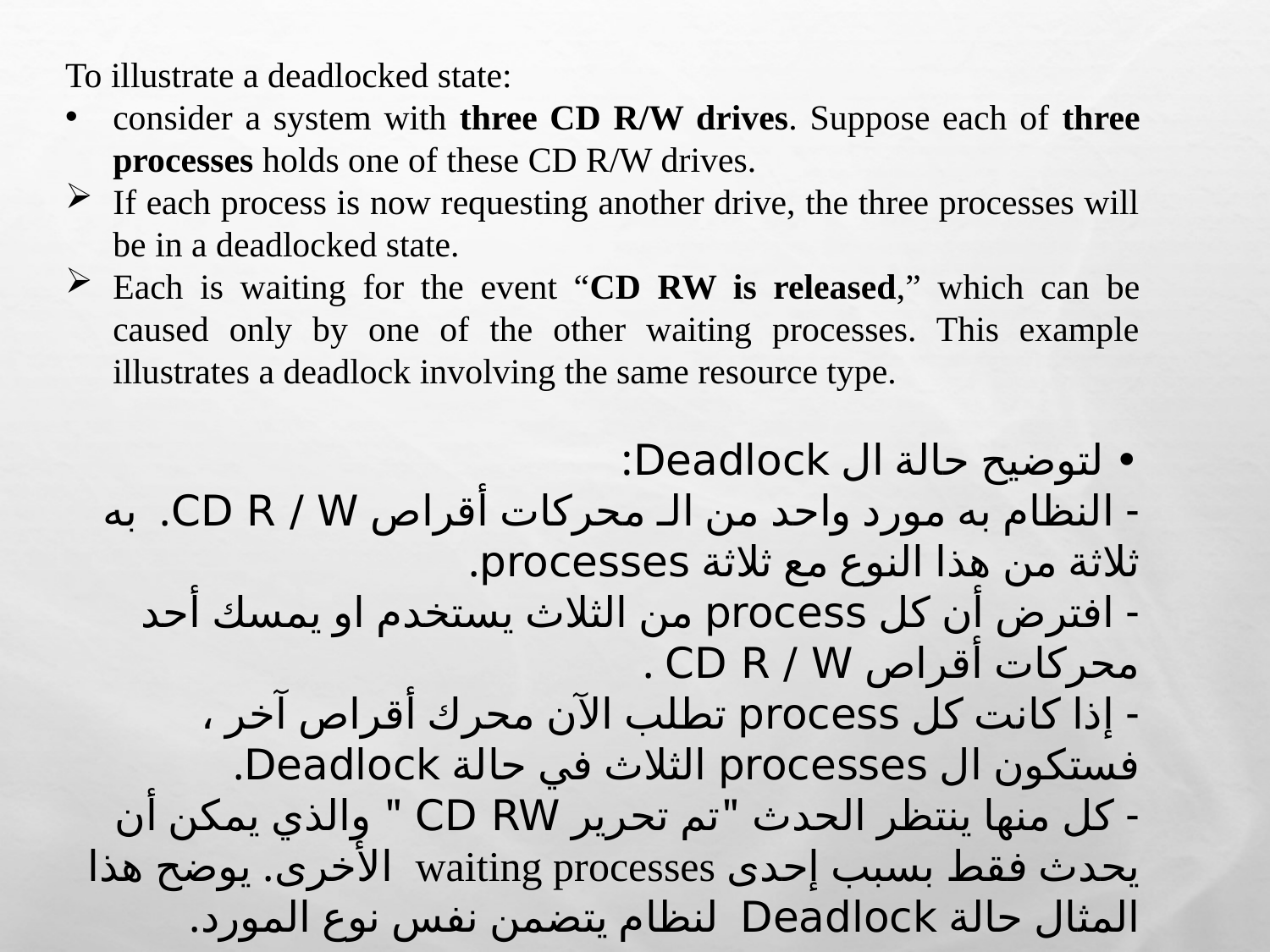

To illustrate a deadlocked state:
consider a system with three CD R/W drives. Suppose each of three processes holds one of these CD R/W drives.
If each process is now requesting another drive, the three processes will be in a deadlocked state.
Each is waiting for the event “CD RW is released,” which can be caused only by one of the other waiting processes. This example illustrates a deadlock involving the same resource type.
• لتوضيح حالة ال Deadlock:
- النظام به مورد واحد من الـ محركات أقراص CD R / W.  به ثلاثة من هذا النوع مع ثلاثة processes.
- افترض أن كل process من الثلاث يستخدم او يمسك أحد محركات أقراص CD R / W .
- إذا كانت كل process تطلب الآن محرك أقراص آخر ، فستكون ال processes الثلاث في حالة Deadlock.
- كل منها ينتظر الحدث "تم تحرير CD RW " والذي يمكن أن يحدث فقط بسبب إحدى waiting processes  الأخرى. يوضح هذا المثال حالة Deadlock  لنظام يتضمن نفس نوع المورد.